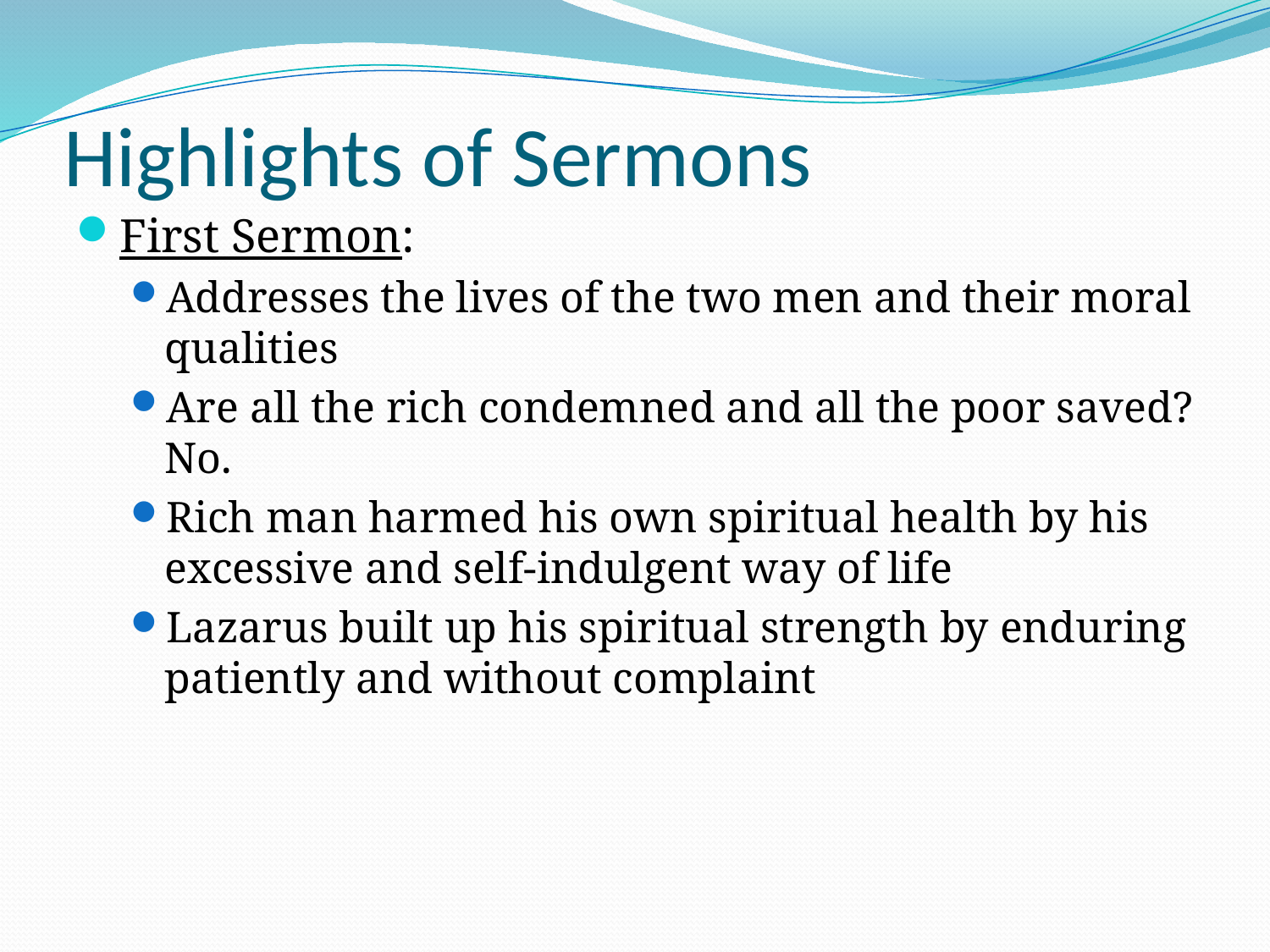

# Highlights of Sermons
First Sermon:
Addresses the lives of the two men and their moral qualities
Are all the rich condemned and all the poor saved? No.
Rich man harmed his own spiritual health by his excessive and self-indulgent way of life
Lazarus built up his spiritual strength by enduring patiently and without complaint